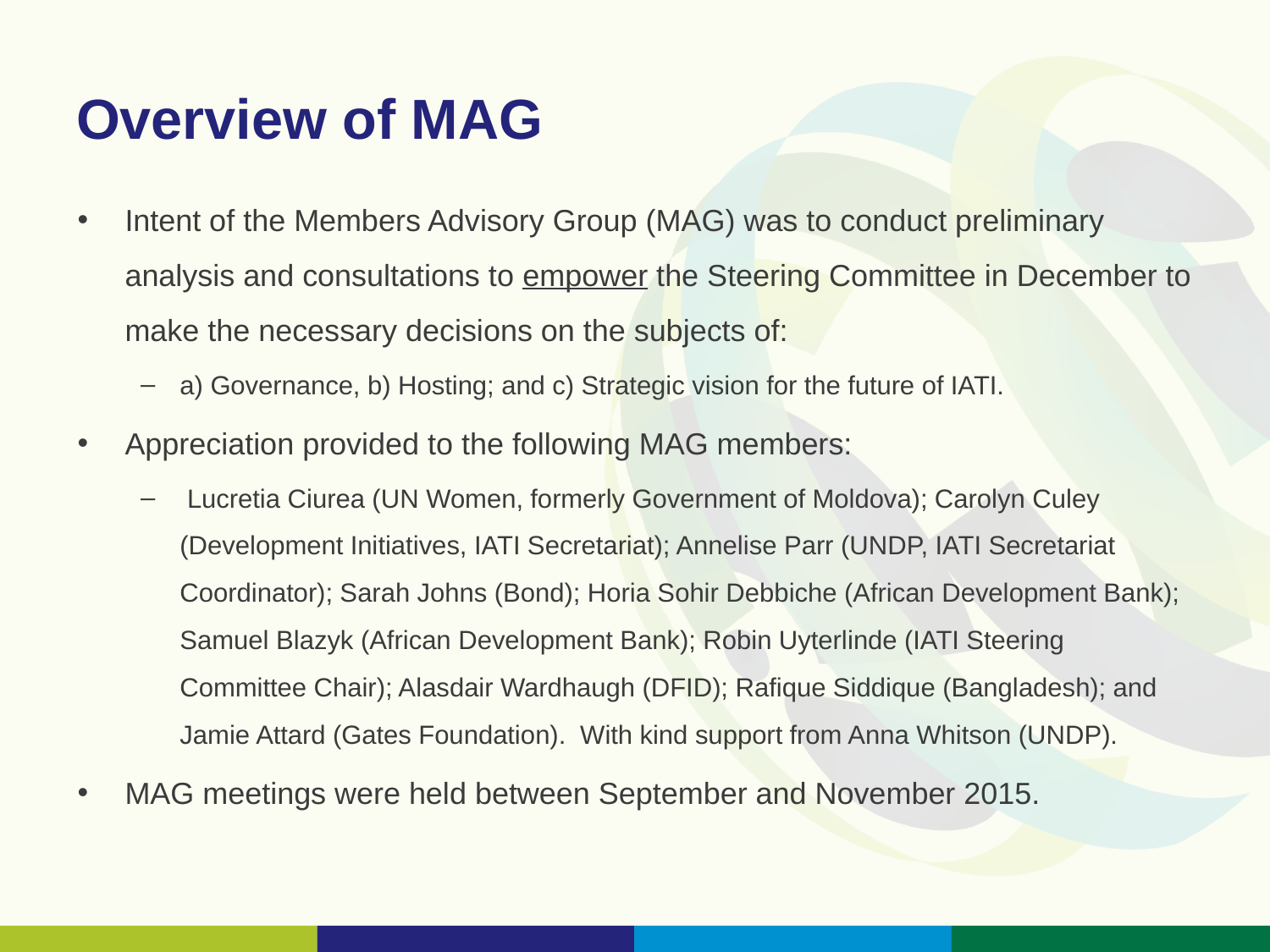

# Overview of MAG
Intent of the Members Advisory Group (MAG) was to conduct preliminary analysis and consultations to empower the Steering Committee in December to make the necessary decisions on the subjects of:
a) Governance, b) Hosting; and c) Strategic vision for the future of IATI.
Appreciation provided to the following MAG members:
 Lucretia Ciurea (UN Women, formerly Government of Moldova); Carolyn Culey (Development Initiatives, IATI Secretariat); Annelise Parr (UNDP, IATI Secretariat Coordinator); Sarah Johns (Bond); Horia Sohir Debbiche (African Development Bank); Samuel Blazyk (African Development Bank); Robin Uyterlinde (IATI Steering Committee Chair); Alasdair Wardhaugh (DFID); Rafique Siddique (Bangladesh); and Jamie Attard (Gates Foundation).  With kind support from Anna Whitson (UNDP).
MAG meetings were held between September and November 2015.